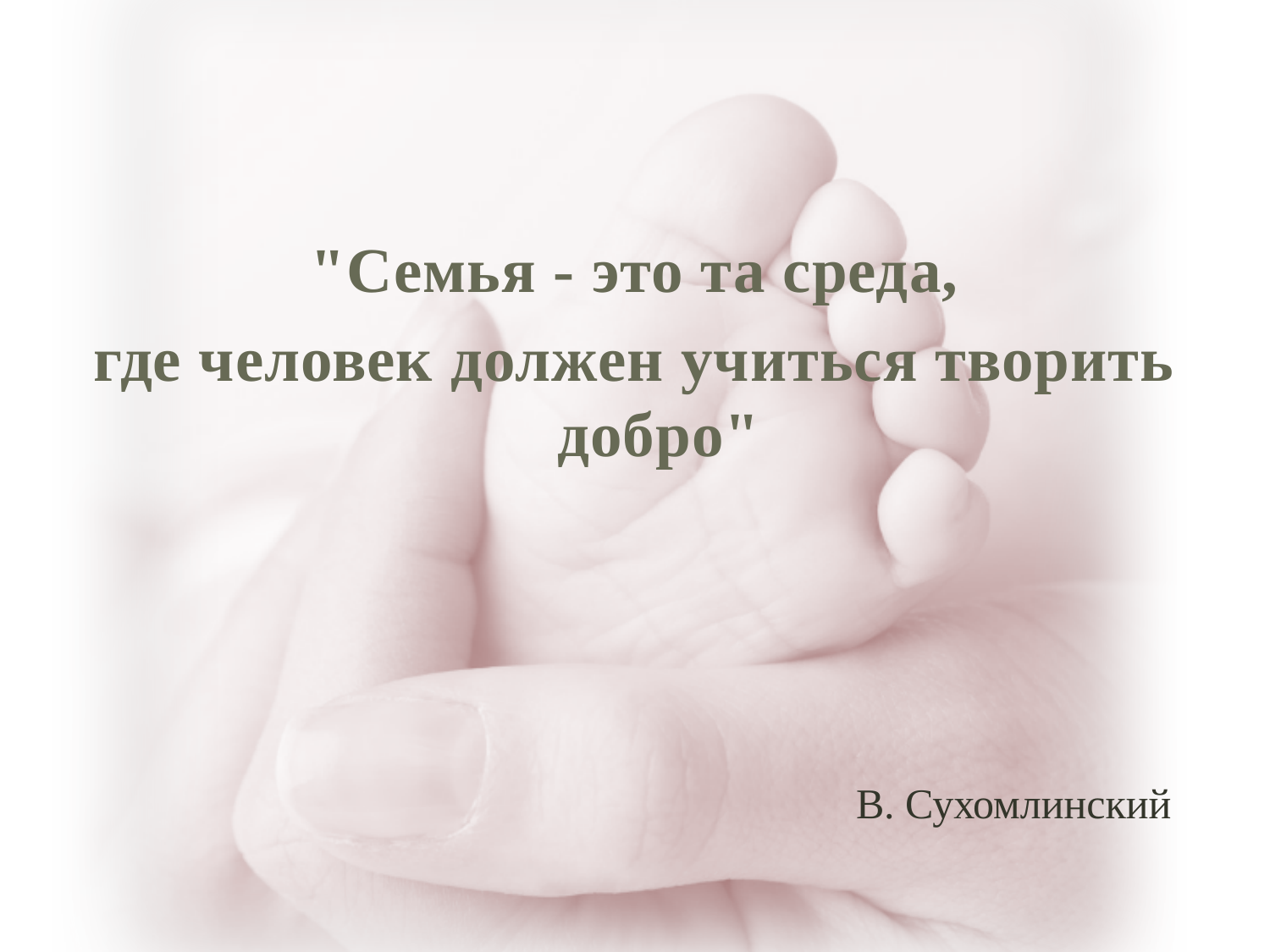

#

"Семья - это та среда,
где человек должен учиться творить добро"
                                                                    В. Сухомлинский